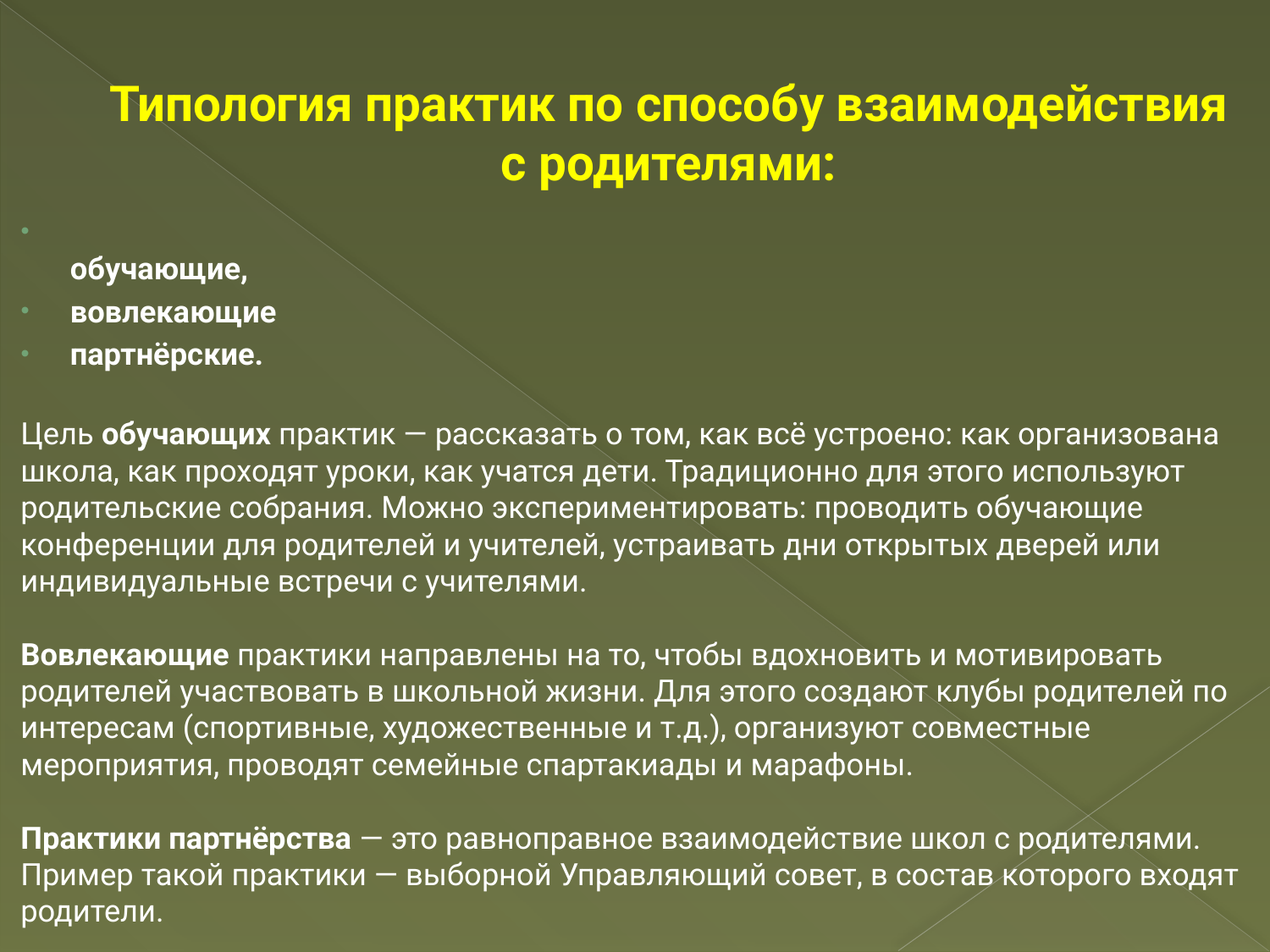

# Типология практик по способу взаимодействия с родителями:
обучающие,
вовлекающие
партнёрские.
Цель обучающих практик — рассказать о том, как всё устроено: как организована школа, как проходят уроки, как учатся дети. Традиционно для этого используют родительские собрания. Можно экспериментировать: проводить обучающие конференции для родителей и учителей, устраивать дни открытых дверей или индивидуальные встречи с учителями.
Вовлекающие практики направлены на то, чтобы вдохновить и мотивировать родителей участвовать в школьной жизни. Для этого создают клубы родителей по интересам (спортивные, художественные и т.д.), организуют совместные мероприятия, проводят семейные спартакиады и марафоны.
Практики партнёрства — это равноправное взаимодействие школ с родителями. Пример такой практики — выборной Управляющий совет, в состав которого входят родители.